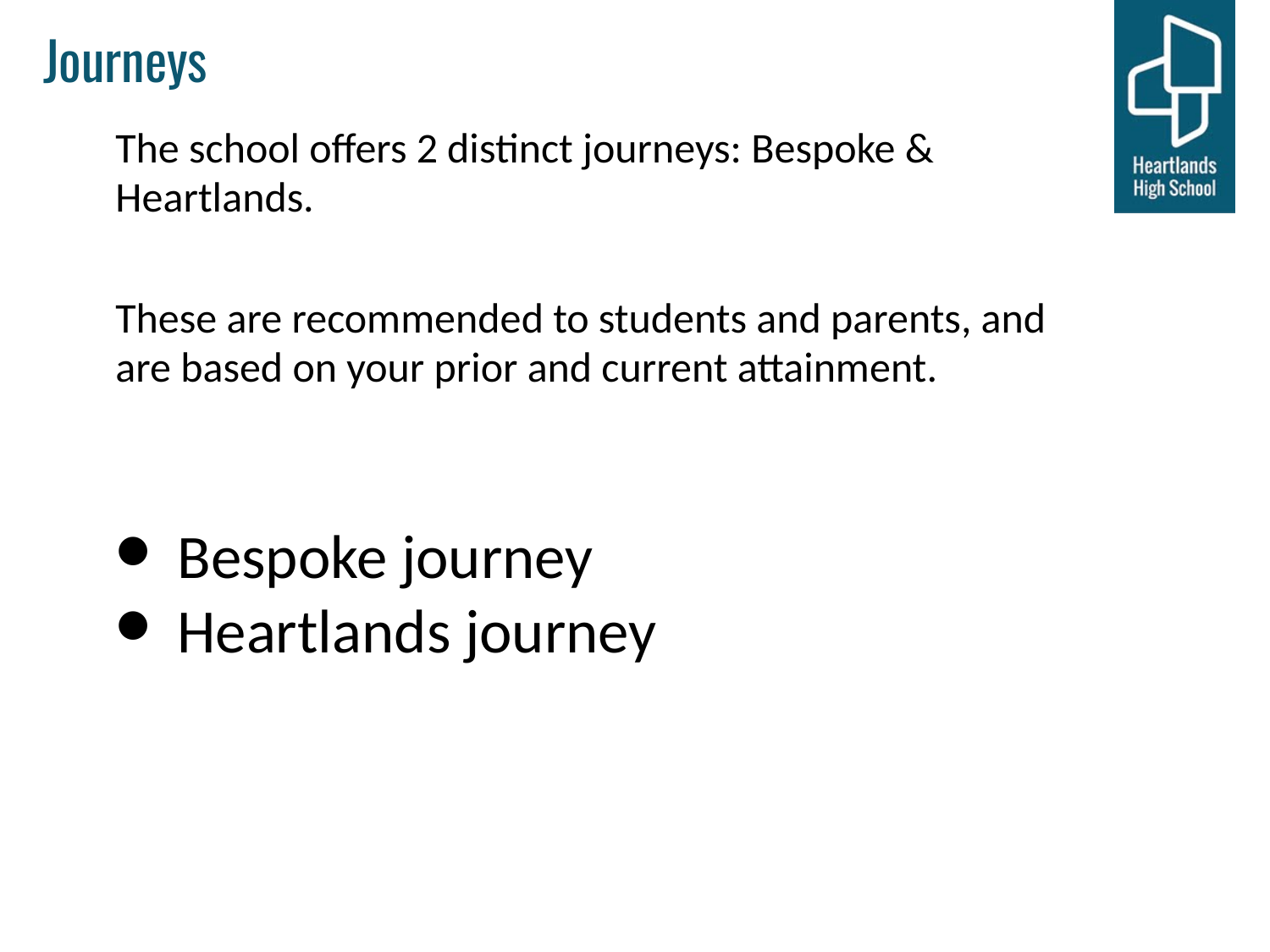

# Journeys

The school offers 2 distinct journeys: Bespoke & Heartlands.

These are recommended to students and parents, and are based on your prior and current attainment.

Bespoke journey
Heartlands journey